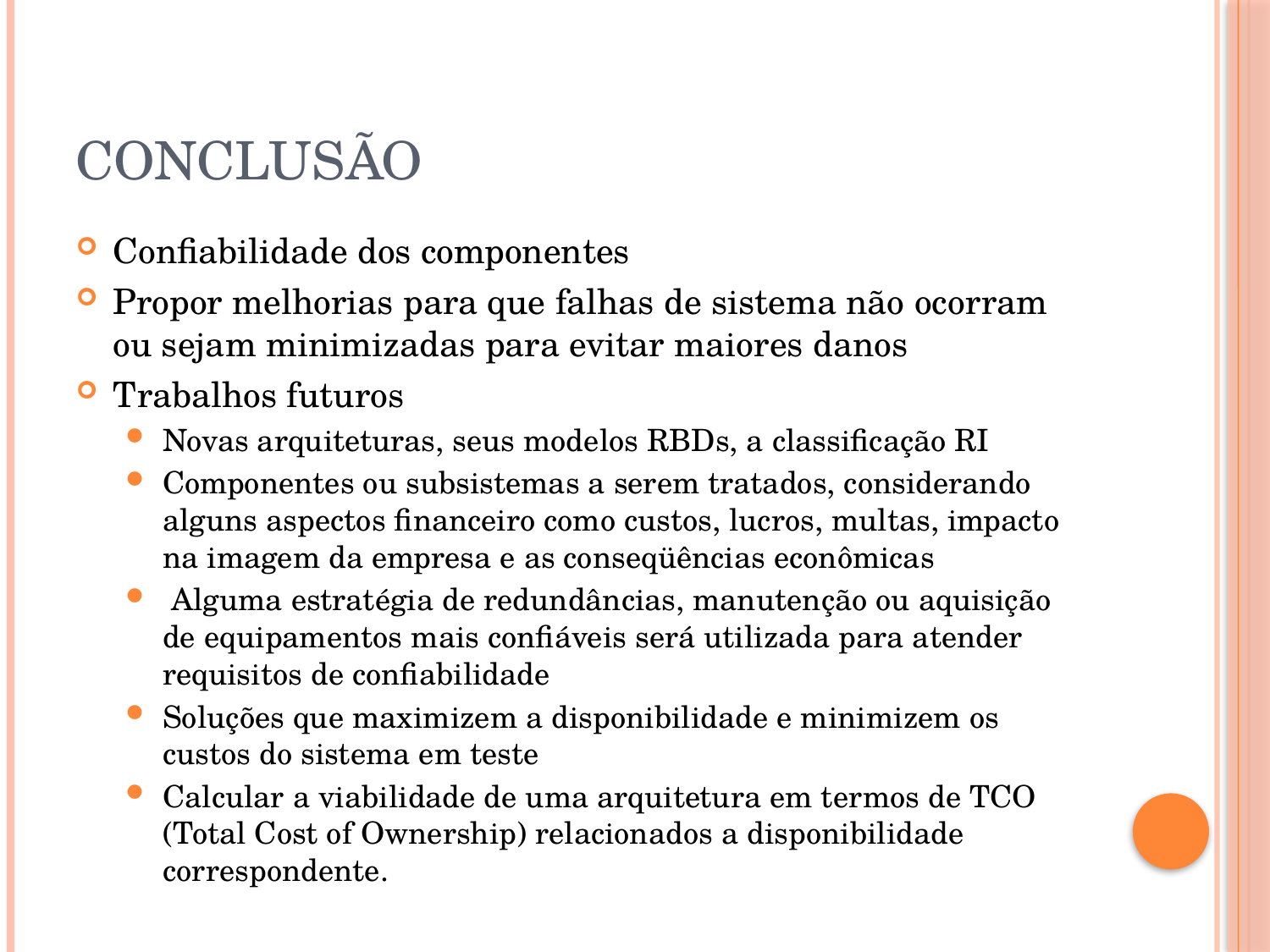

# Conclusão
Confiabilidade dos componentes
Propor melhorias para que falhas de sistema não ocorram ou sejam minimizadas para evitar maiores danos
Trabalhos futuros
Novas arquiteturas, seus modelos RBDs, a classificação RI
Componentes ou subsistemas a serem tratados, considerando alguns aspectos financeiro como custos, lucros, multas, impacto na imagem da empresa e as conseqüências econômicas
 Alguma estratégia de redundâncias, manutenção ou aquisição de equipamentos mais confiáveis será utilizada para atender requisitos de confiabilidade
Soluções que maximizem a disponibilidade e minimizem os custos do sistema em teste
Calcular a viabilidade de uma arquitetura em termos de TCO (Total Cost of Ownership) relacionados a disponibilidade correspondente.